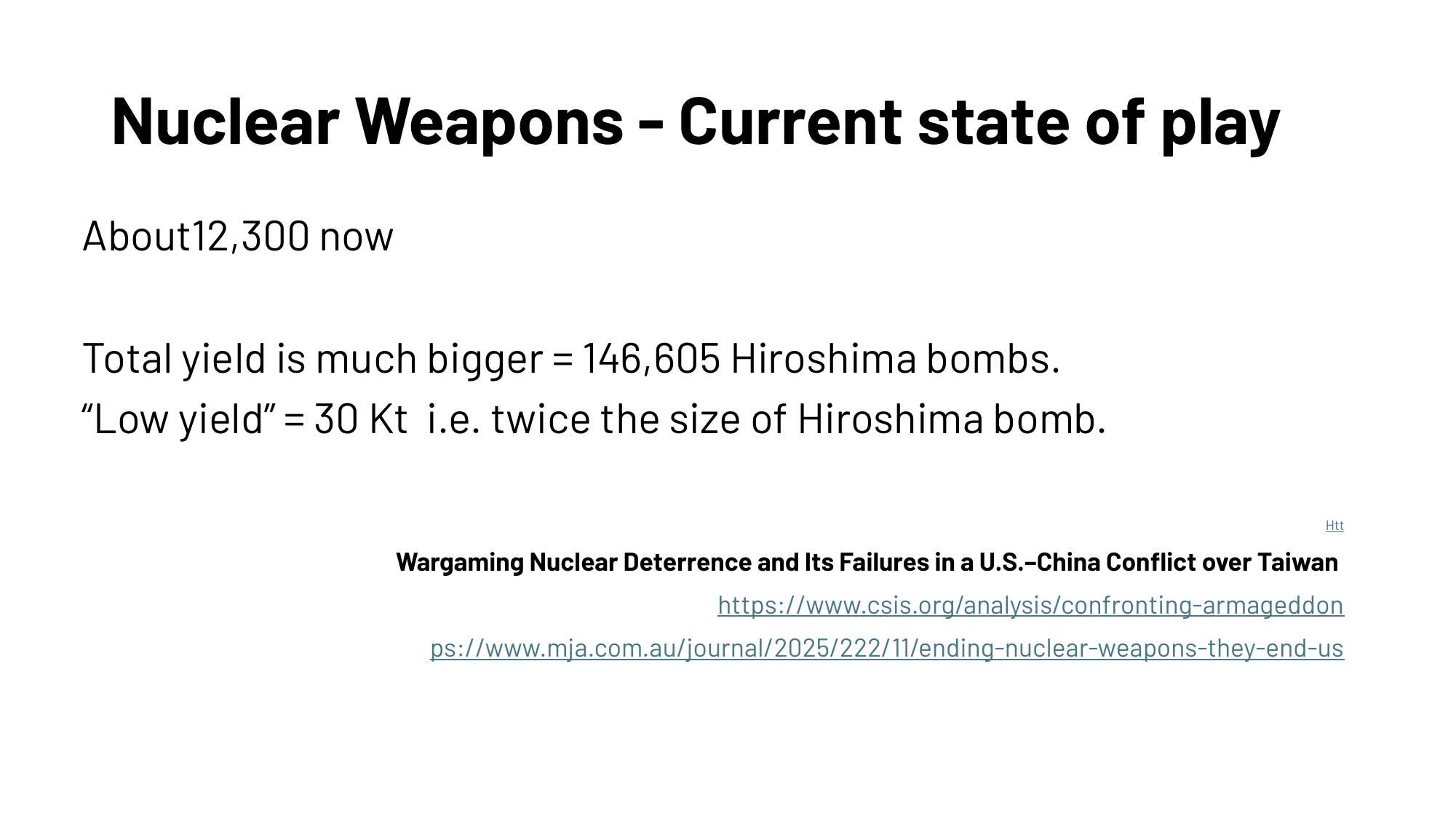

# Nuclear Weapons - Current state of play
About12,300 now

Total yield is much bigger = 146,605 Hiroshima bombs.
“Low yield” = 30 Kt  i.e. twice the size of Hiroshima bomb.

Htt
Wargaming Nuclear Deterrence and Its Failures in a U.S.–China Conflict over Taiwan
https://www.csis.org/analysis/confronting-armageddon
ps://www.mja.com.au/journal/2025/222/11/ending-nuclear-weapons-they-end-us